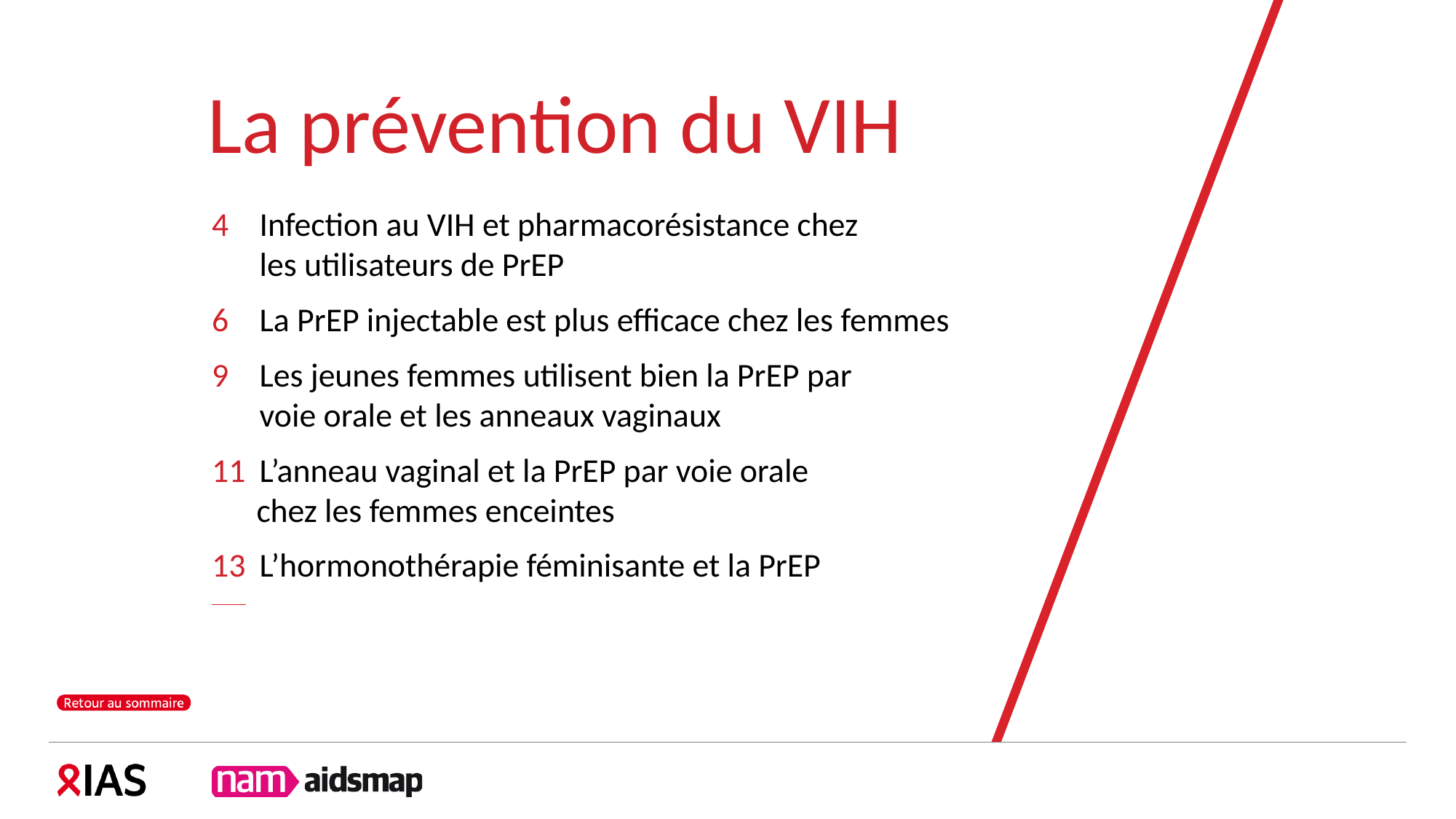

La prévention du VIH

4	Infection au VIH et pharmacorésistance chez
les utilisateurs de PrEP
6	La PrEP injectable est plus efficace chez les femmes
9	Les jeunes femmes utilisent bien la PrEP par
	voie orale et les anneaux vaginaux
11	L’anneau vaginal et la PrEP par voie orale
      chez les femmes enceintes
13	L’hormonothérapie féminisante et la PrEP